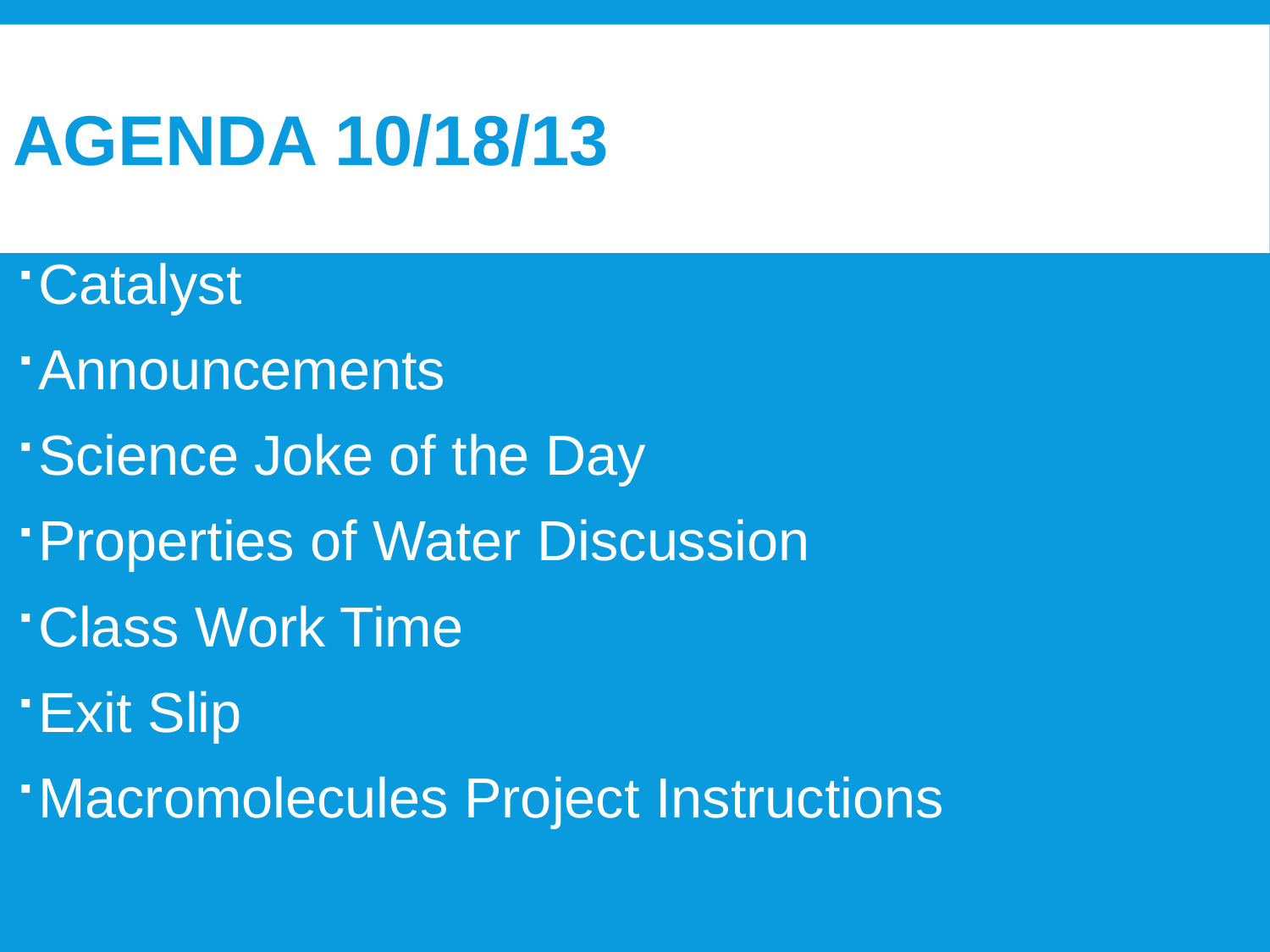

# Agenda 10/18/13
Catalyst
Announcements
Science Joke of the Day
Properties of Water Discussion
Class Work Time
Exit Slip
Macromolecules Project Instructions